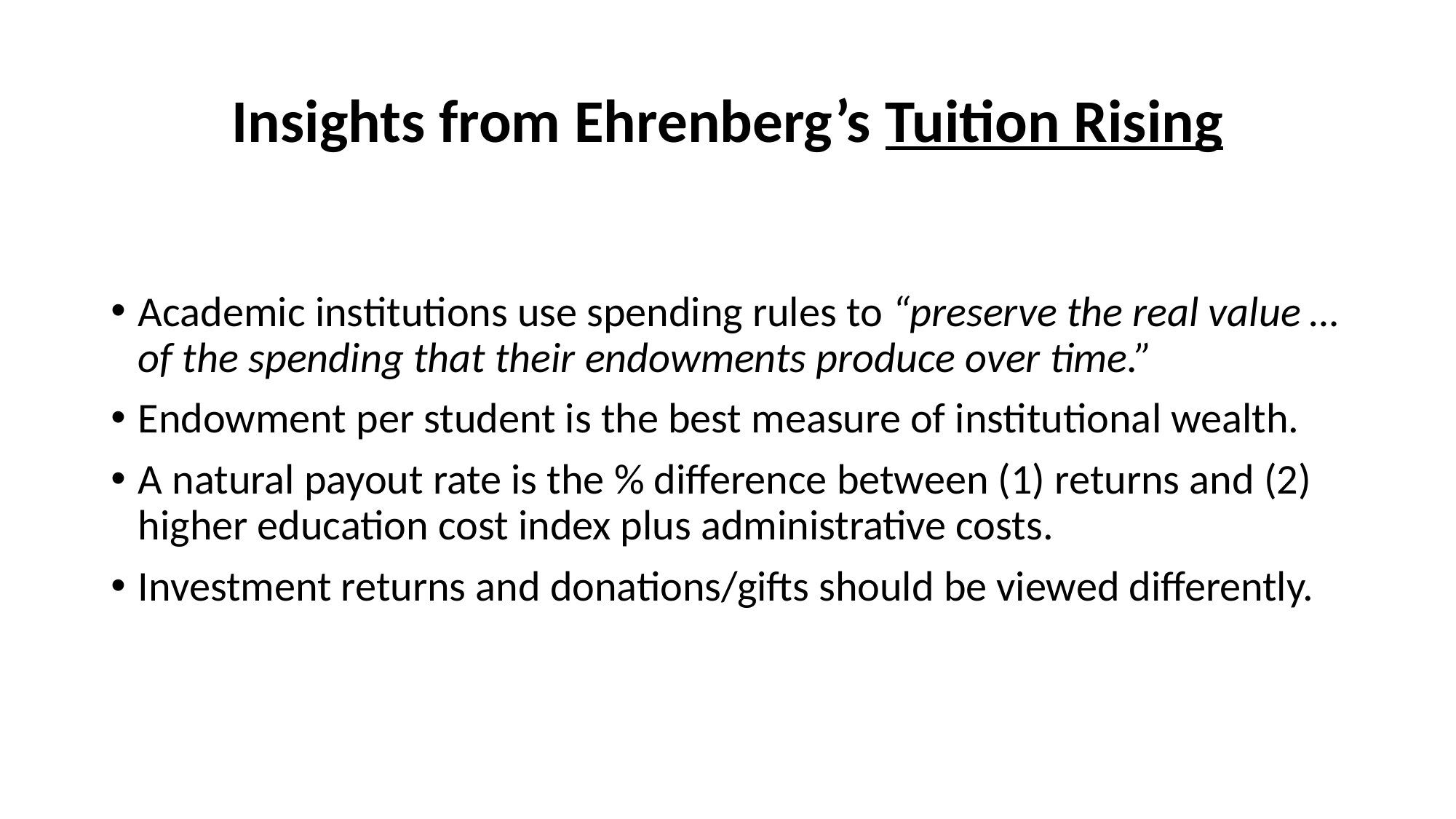

# Insights from Ehrenberg’s Tuition Rising

Academic institutions use spending rules to “preserve the real value … of the spending that their endowments produce over time.”
Endowment per student is the best measure of institutional wealth.
A natural payout rate is the % difference between (1) returns and (2) higher education cost index plus administrative costs.
Investment returns and donations/gifts should be viewed differently.